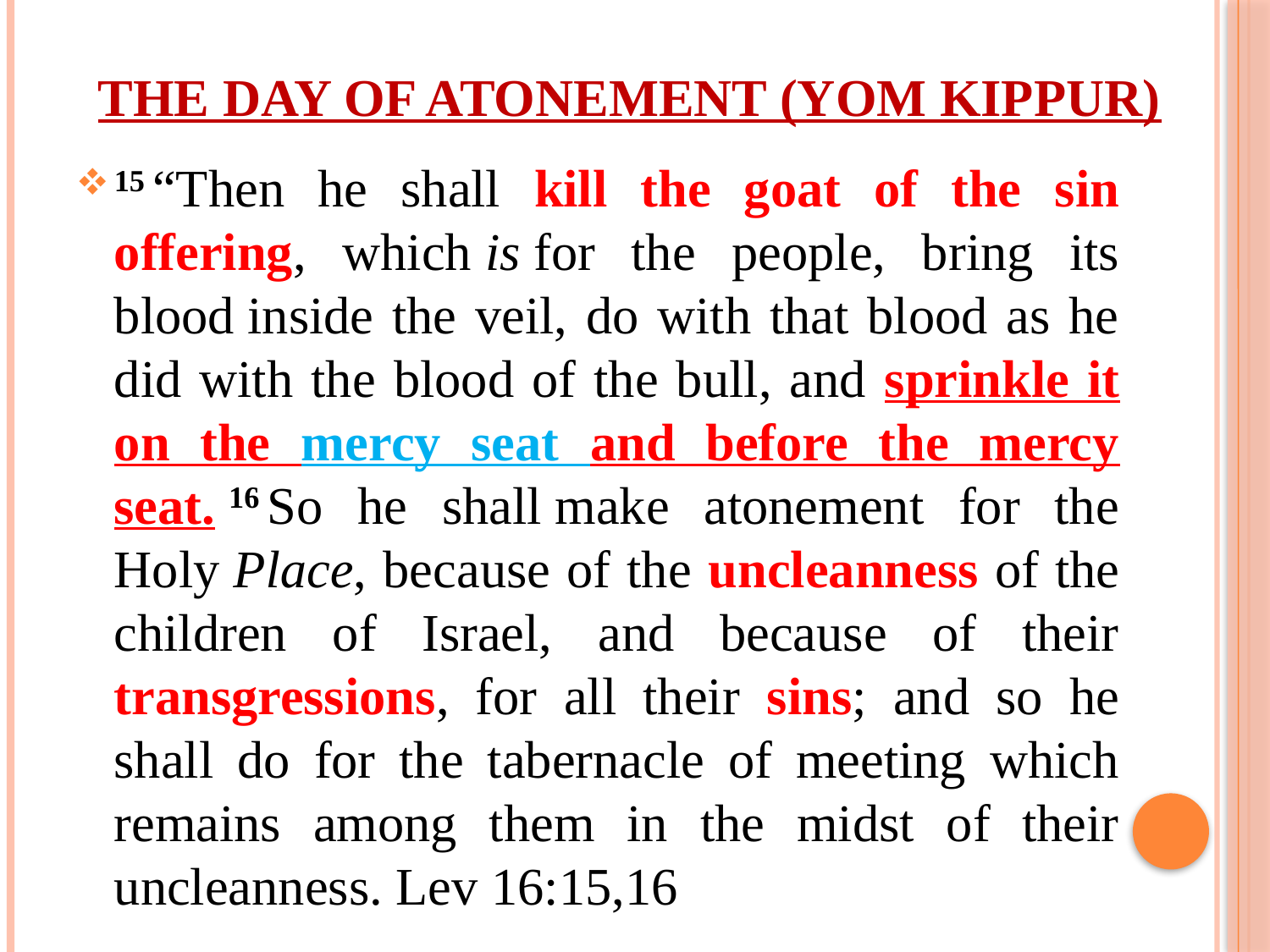

# The Day of Atonement (Yom Kippur)
15 “Then he shall kill the goat of the sin offering, which is for the people, bring its blood inside the veil, do with that blood as he did with the blood of the bull, and sprinkle it on the mercy seat and before the mercy seat. 16 So he shall make atonement for the Holy Place, because of the uncleanness of the children of Israel, and because of their transgressions, for all their sins; and so he shall do for the tabernacle of meeting which remains among them in the midst of their uncleanness. Lev 16:15,16